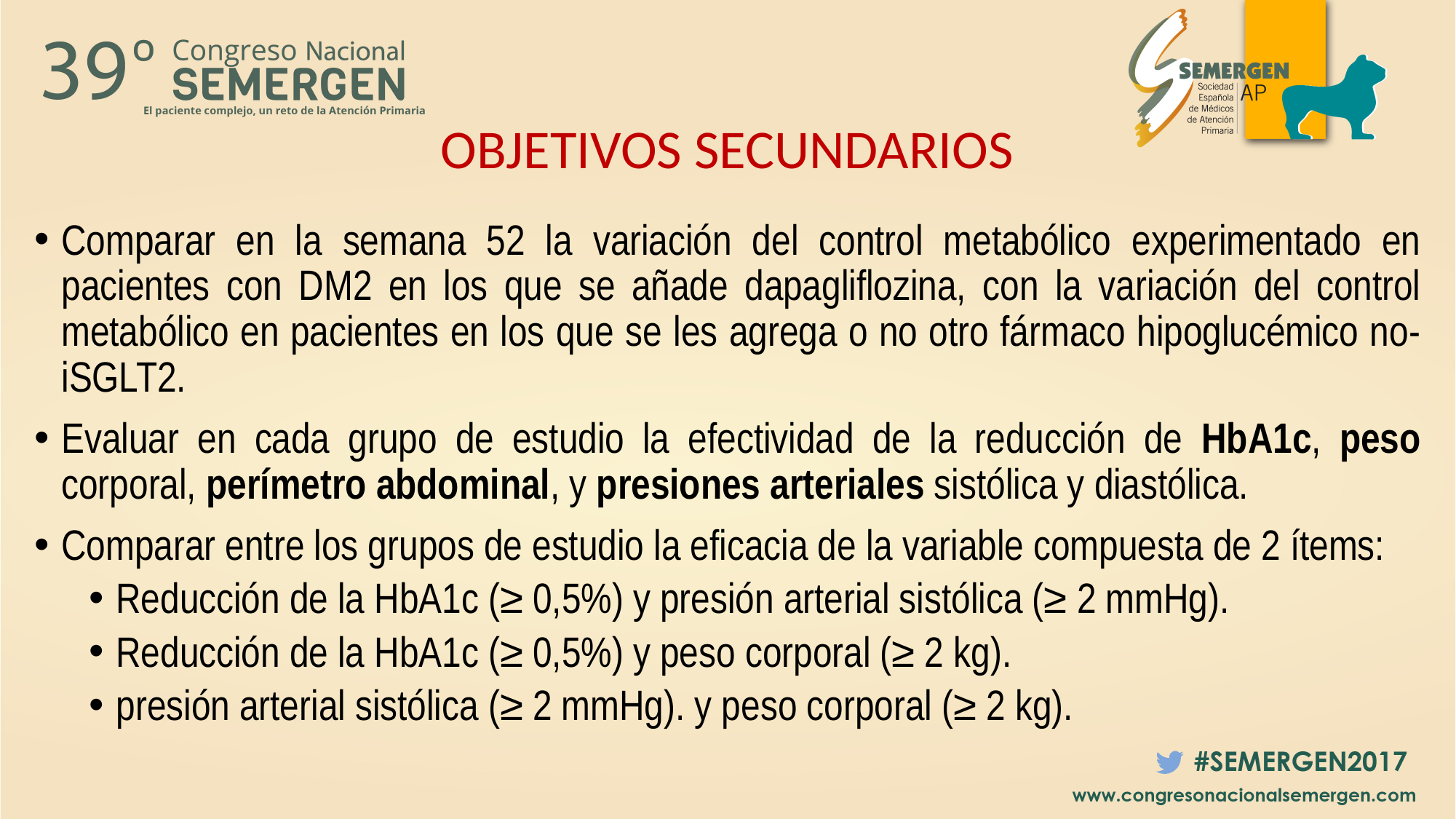

# OBJETIVOS SECUNDARIOS
Comparar en la semana 52 la variación del control metabólico experimentado en pacientes con DM2 en los que se añade dapagliflozina, con la variación del control metabólico en pacientes en los que se les agrega o no otro fármaco hipoglucémico no-iSGLT2.
Evaluar en cada grupo de estudio la efectividad de la reducción de HbA1c, peso corporal, perímetro abdominal, y presiones arteriales sistólica y diastólica.
Comparar entre los grupos de estudio la eficacia de la variable compuesta de 2 ítems:
Reducción de la HbA1c (≥ 0,5%) y presión arterial sistólica (≥ 2 mmHg).
Reducción de la HbA1c (≥ 0,5%) y peso corporal (≥ 2 kg).
presión arterial sistólica (≥ 2 mmHg). y peso corporal (≥ 2 kg).